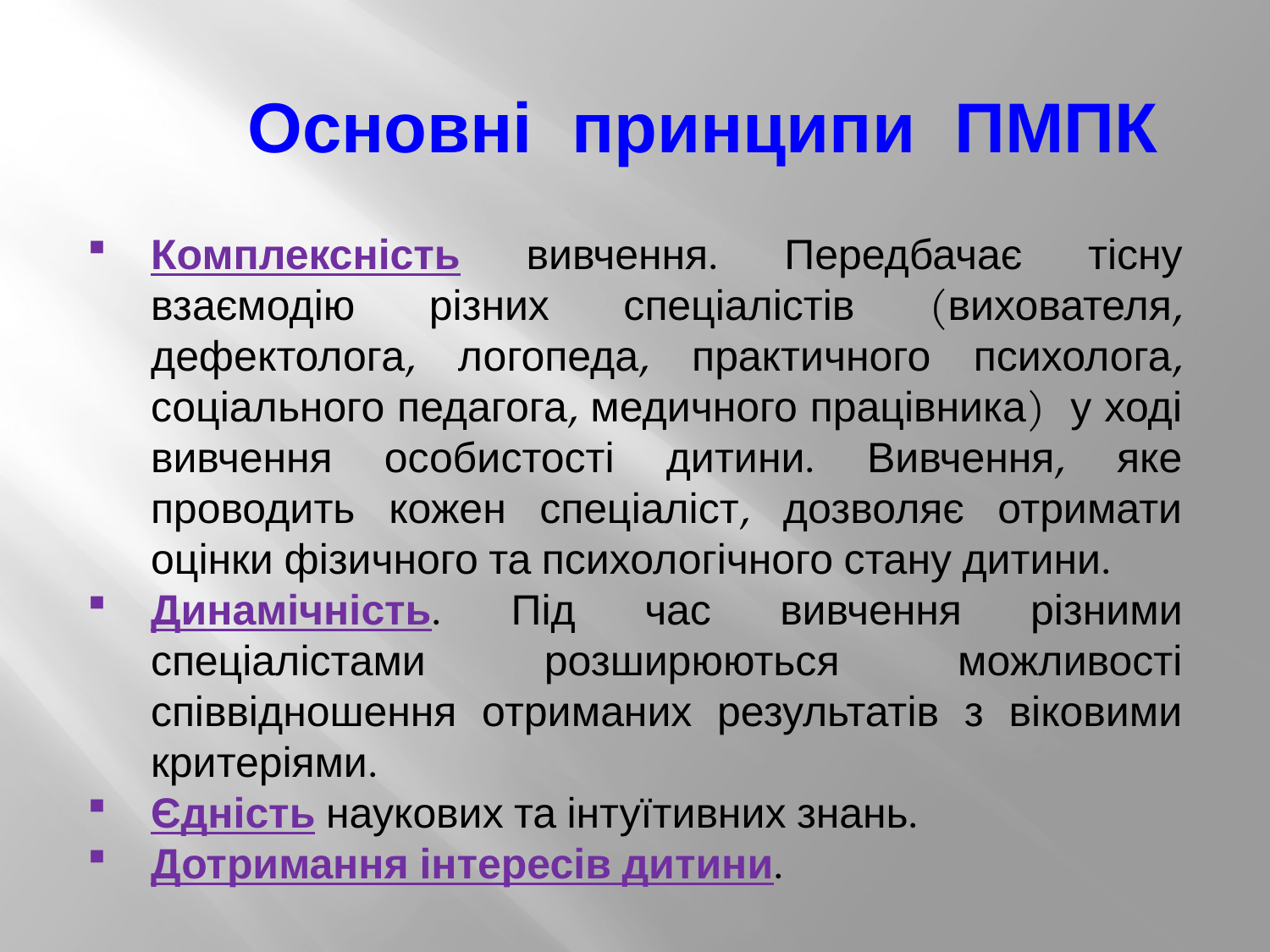

Основні  принципи  ПМПК
Комплексність вивчення. Передбачає тісну взаємодію різних спеціалістів (вихователя, дефектолога, логопеда, практичного психолога, соціального педагога, медичного працівника)  у ході вивчення особистості дитини. Вивчення, яке проводить кожен спеціаліст, дозволяє отримати оцінки фізичного та психологічного стану дитини.
Динамічність. Під час вивчення різними спеціалістами розширюються можливості співвідношення отриманих результатів з віковими критеріями.
Єдність наукових та інтуїтивних знань.
Дотримання інтересів дитини.